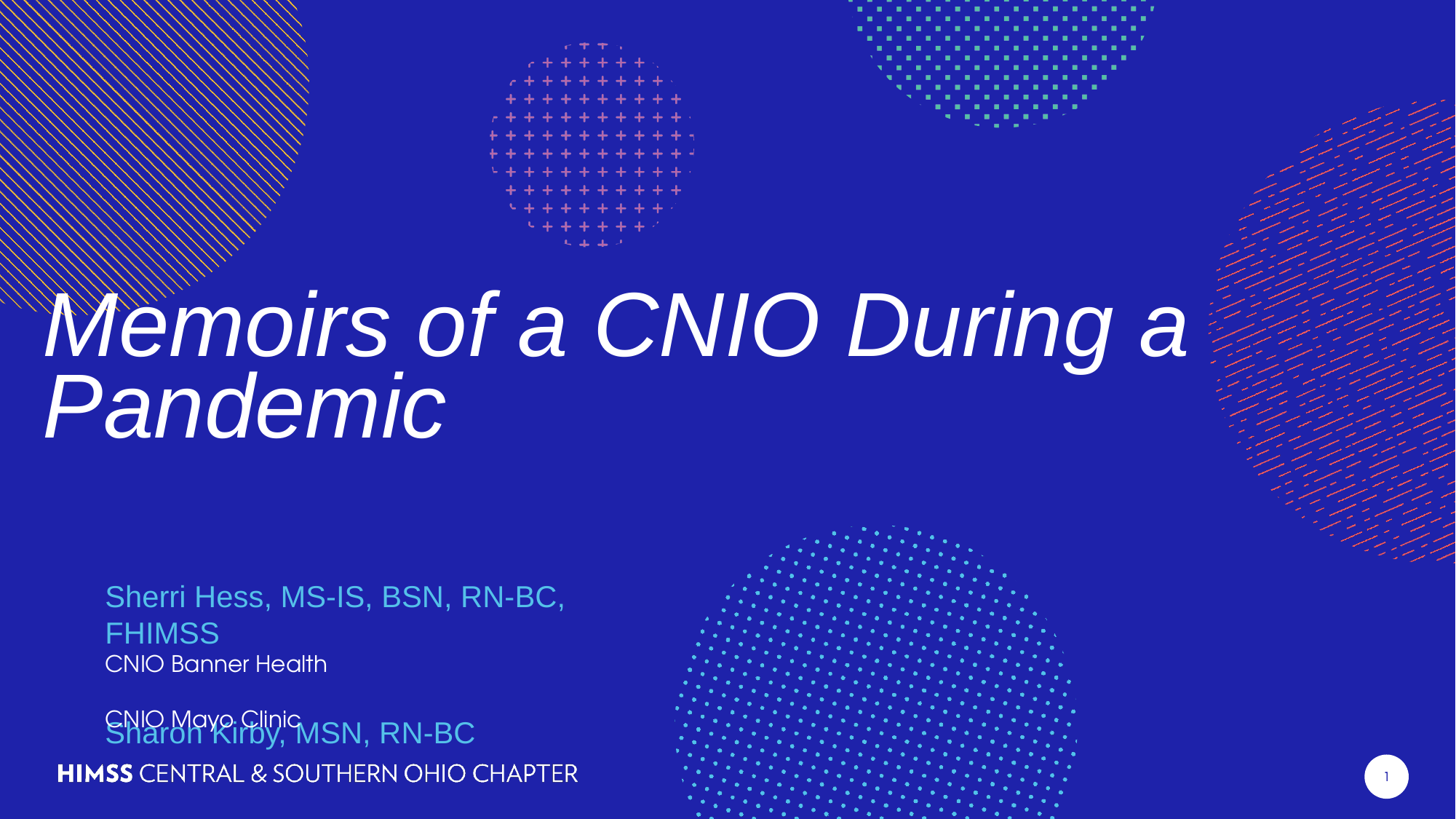

Memoirs of a CNIO During a Pandemic
Sherri Hess, MS-IS, BSN, RN-BC, FHIMSS
CNIO Banner Health

Sharon Kirby, MSN, RN-BC
CNIO Mayo Clinic
1
1